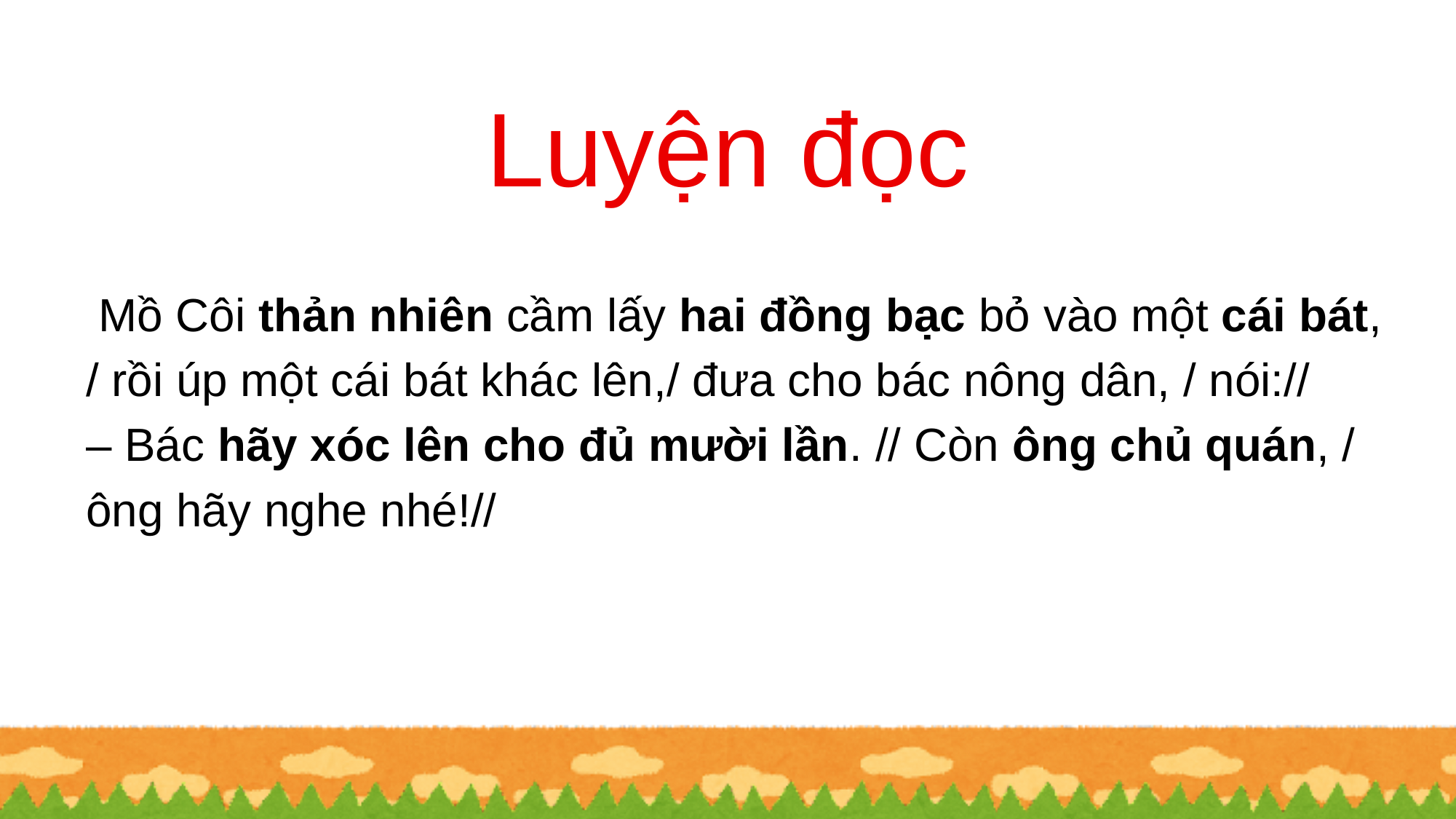

Luyện đọc
 Mồ Côi thản nhiên cầm lấy hai đồng bạc bỏ vào một cái bát, / rồi úp một cái bát khác lên,/ đưa cho bác nông dân, / nói://
– Bác hãy xóc lên cho đủ mười lần. // Còn ông chủ quán, / ông hãy nghe nhé!//